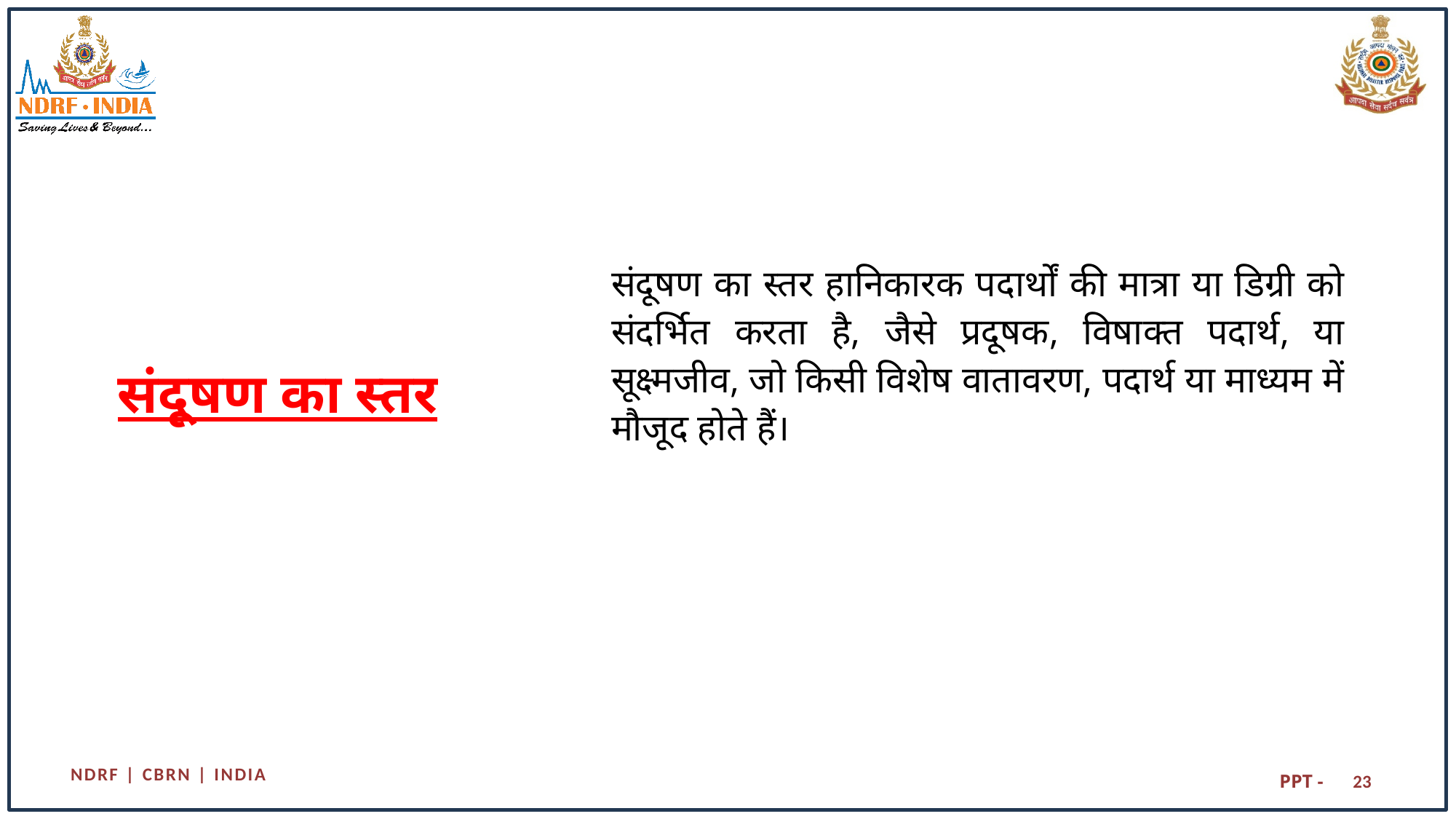

संदूषण का स्तर हानिकारक पदार्थों की मात्रा या डिग्री को संदर्भित करता है, जैसे प्रदूषक, विषाक्त पदार्थ, या सूक्ष्मजीव, जो किसी विशेष वातावरण, पदार्थ या माध्यम में मौजूद होते हैं।
# संदूषण का स्तर